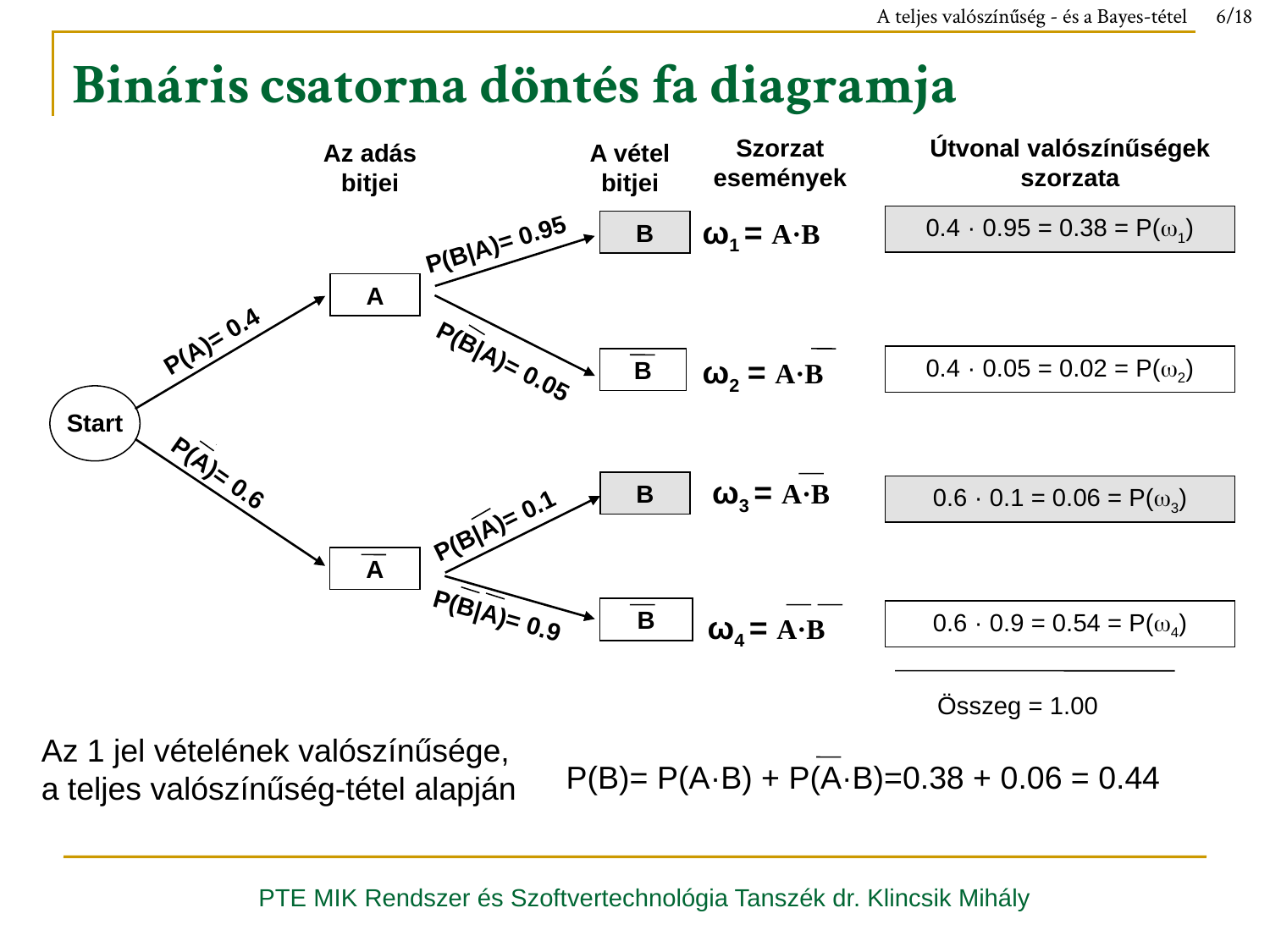

A teljes valószínűség - és a Bayes-tétel      6/18
Bináris csatorna döntés fa diagramja
Szorzat események
Útvonal valószínűségek szorzata
Az adás bitjei
A vétel bitjei
ω1 = A·B
0.4 · 0.95 = 0.38 = P(ω1)
B
P(B|A)= 0.95

A

P(A)= 0.4

P(B|A)= 0.05
ω2 = A·B

0.4 · 0.05 = 0.02 = P(ω2)
B

Start

P(A)= 0.6
ω3 = A·B

B
0.6 · 0.1 = 0.06 = P(ω3)
P(B|A)= 0.1

A

B
P(B|A)= 0.9
ω4 = A·B

0.6 · 0.9 = 0.54 = P(ω4)

Összeg = 1.00
Az 1 jel vételének valószínűsége, a teljes valószínűség-tétel alapján
P(B)= P(A·B) + P(A·B)=0.38 + 0.06 = 0.44

PTE MIK Rendszer és Szoftvertechnológia Tanszék dr. Klincsik Mihály